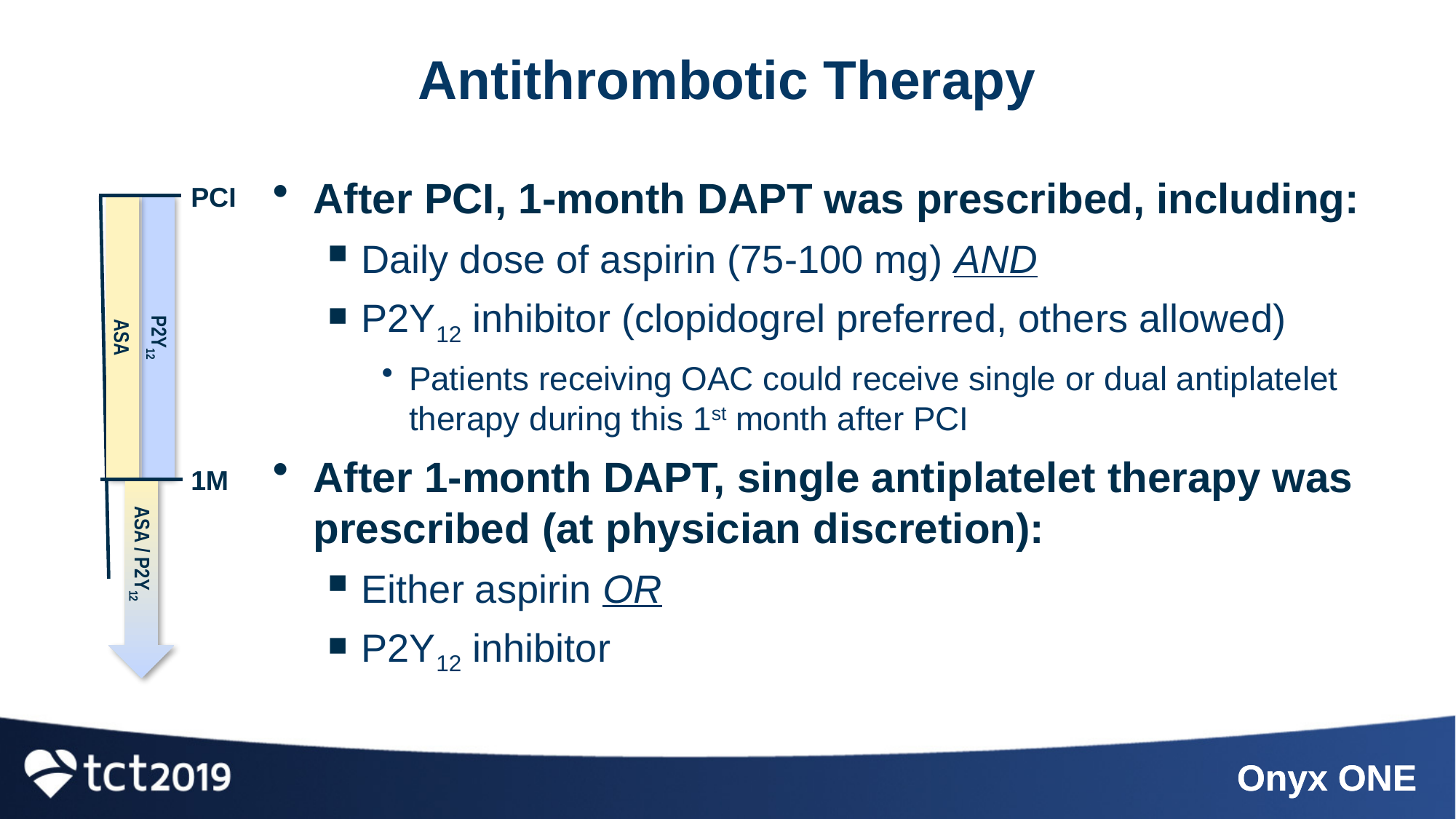

# Antithrombotic Therapy
After PCI, 1-month DAPT was prescribed, including:
Daily dose of aspirin (75-100 mg) AND
P2Y12 inhibitor (clopidogrel preferred, others allowed)
Patients receiving OAC could receive single or dual antiplatelet therapy during this 1st month after PCI
After 1-month DAPT, single antiplatelet therapy was prescribed (at physician discretion):
Either aspirin OR
P2Y12 inhibitor
PCI
ASA
P2Y12
1M
ASA / P2Y12